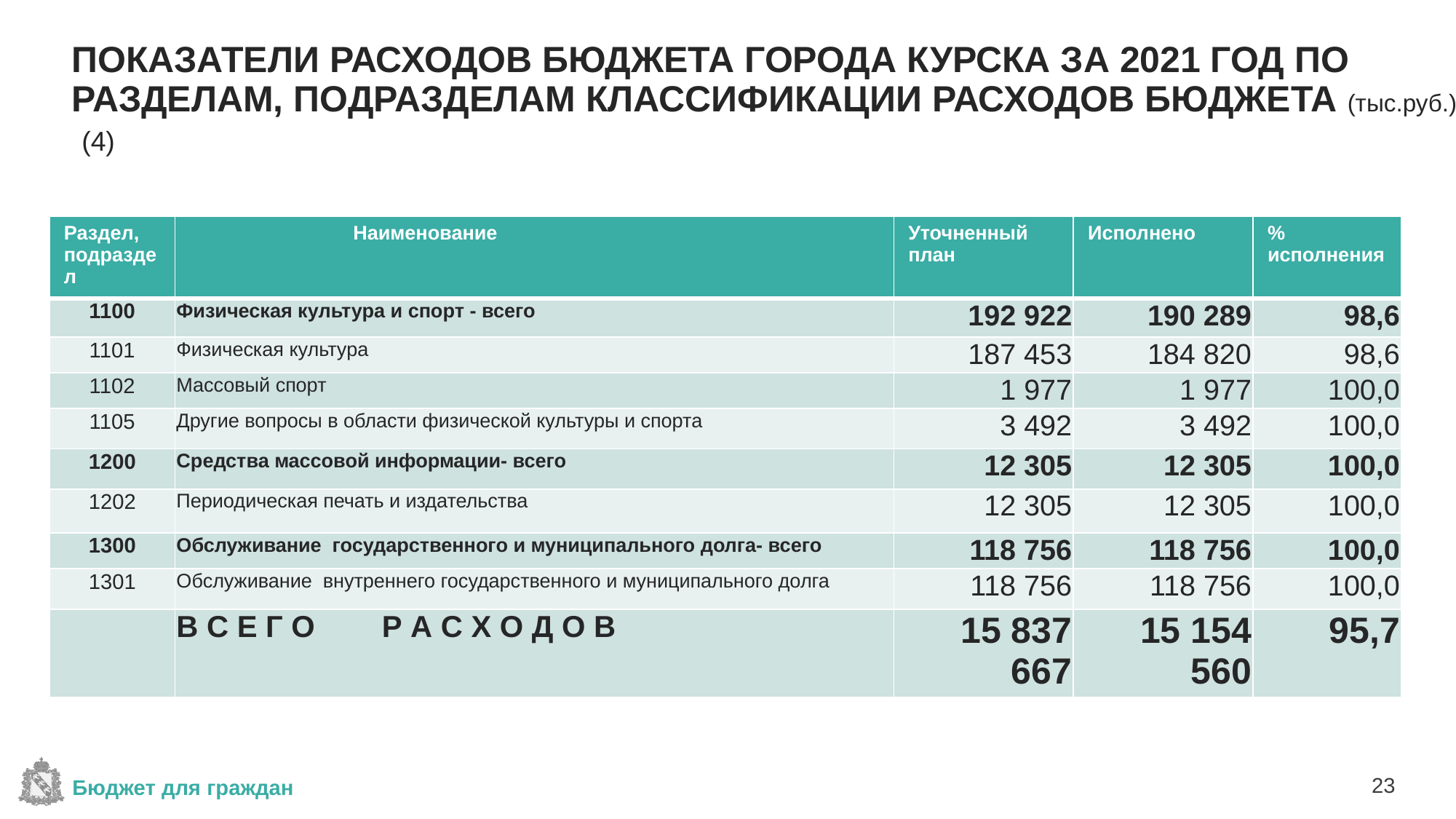

ПОКАЗАТЕЛИ РАСХОДОВ БЮДЖЕТА ГОРОДА КУРСКА ЗА 2021 ГОД ПО РАЗДЕЛАМ, ПОДРАЗДЕЛАМ КЛАССИФИКАЦИИ РАСХОДОВ БЮДЖЕТА (тыс.руб.)  (4)
| Раздел, подраздел | Наименование | Уточненный план | Исполнено | % исполнения |
| --- | --- | --- | --- | --- |
| 1100 | Физическая культура и спорт - всего | 192 922 | 190 289 | 98,6 |
| 1101 | Физическая культура | 187 453 | 184 820 | 98,6 |
| 1102 | Массовый спорт | 1 977 | 1 977 | 100,0 |
| 1105 | Другие вопросы в области физической культуры и спорта | 3 492 | 3 492 | 100,0 |
| 1200 | Средства массовой информации- всего | 12 305 | 12 305 | 100,0 |
| 1202 | Периодическая печать и издательства | 12 305 | 12 305 | 100,0 |
| 1300 | Обслуживание государственного и муниципального долга- всего | 118 756 | 118 756 | 100,0 |
| 1301 | Обслуживание внутреннего государственного и муниципального долга | 118 756 | 118 756 | 100,0 |
|  | В С Е Г О Р А С Х О Д О В | 15 837 667 | 15 154 560 | 95,7 |